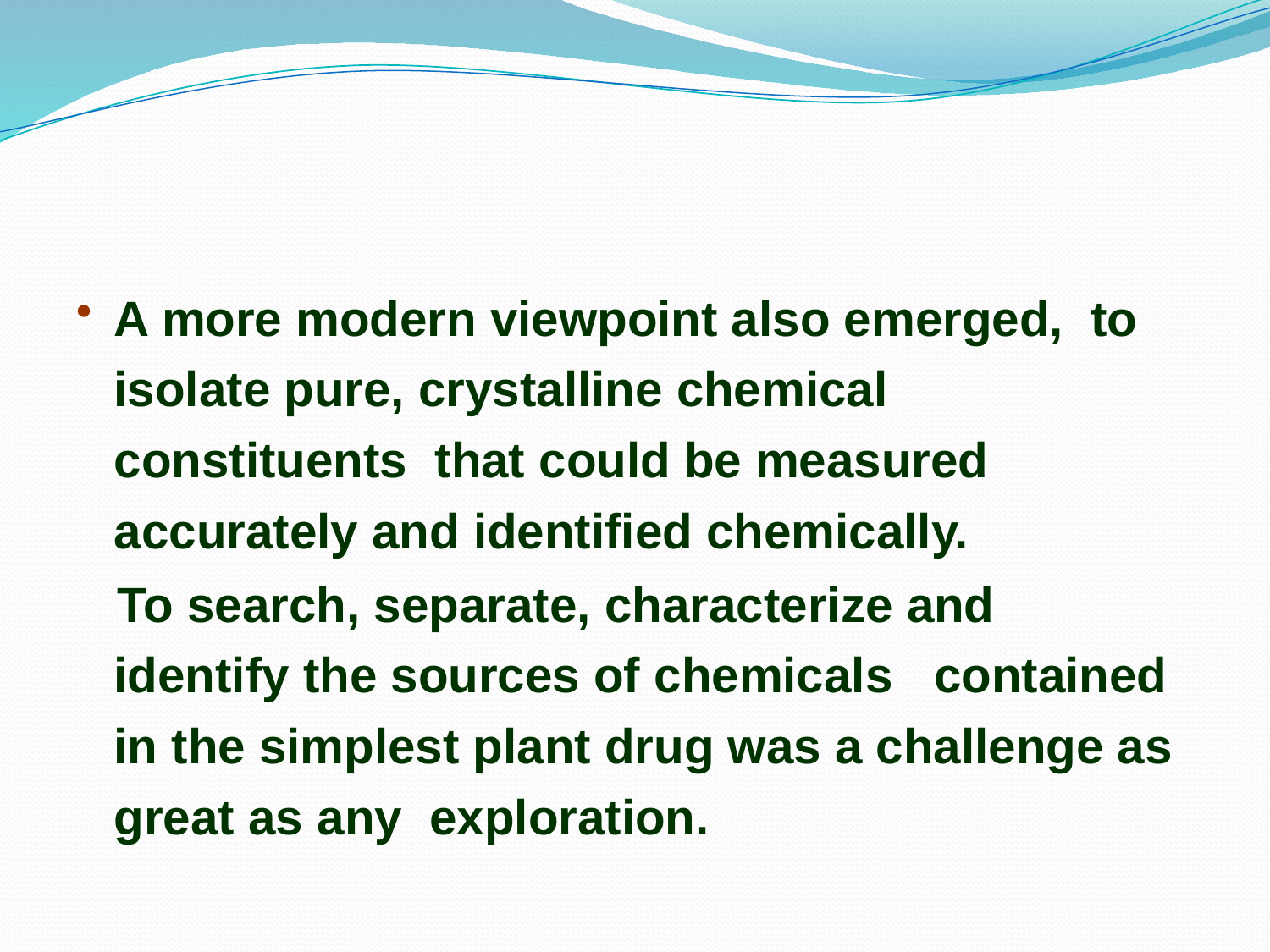

#
A more modern viewpoint also emerged,  to isolate pure, crystalline chemical constituents  that could be measured accurately and identified chemically.
   To search, separate, characterize and   identify the sources of chemicals   contained in the simplest plant drug was a challenge as great as any  exploration.